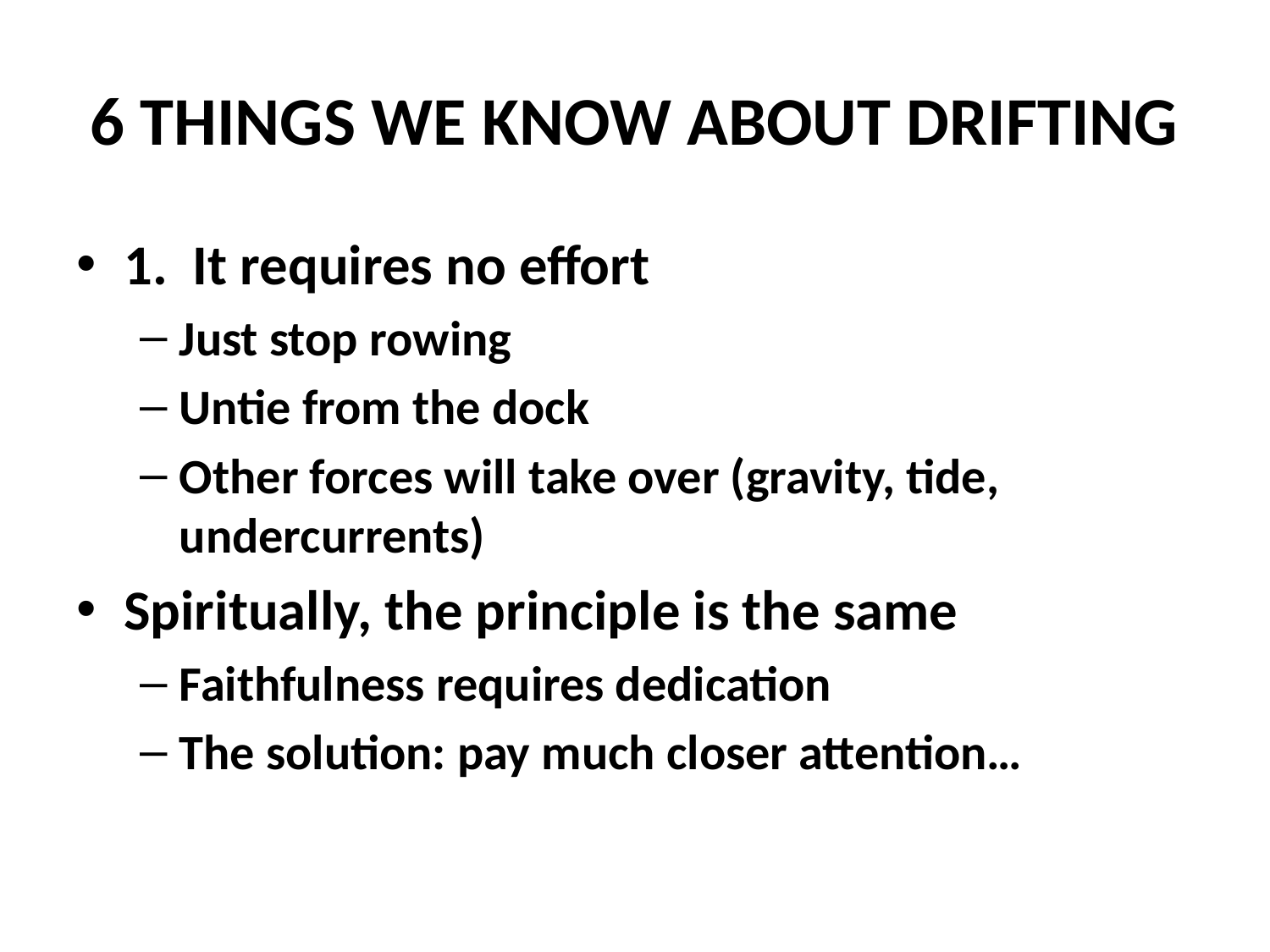

# 6 THINGS WE KNOW ABOUT DRIFTING
1.  It requires no effort
Just stop rowing
Untie from the dock
Other forces will take over (gravity, tide, undercurrents)
Spiritually, the principle is the same
Faithfulness requires dedication
The solution: pay much closer attention…